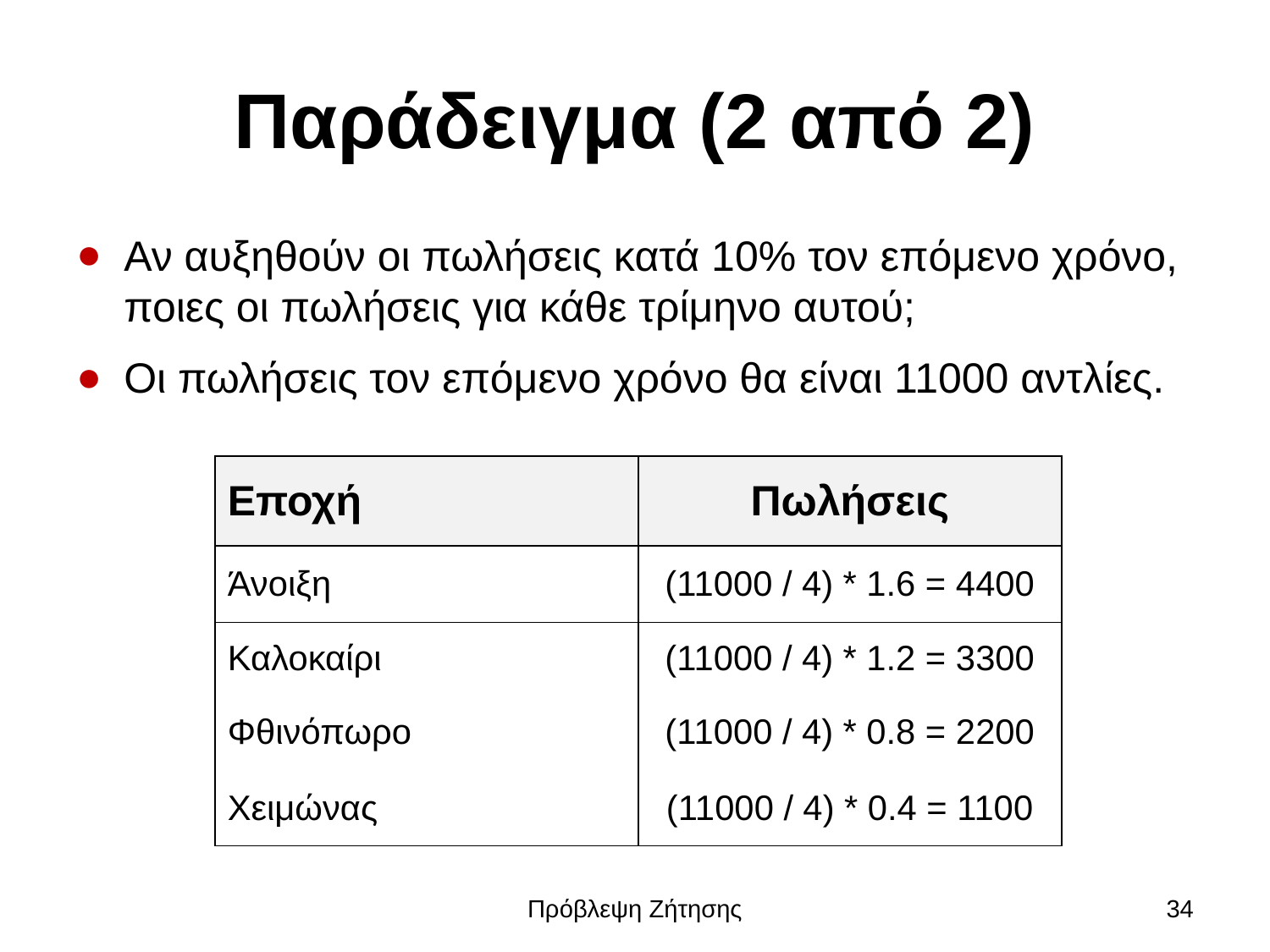

# Παράδειγμα (2 από 2)
Αν αυξηθούν οι πωλήσεις κατά 10% τον επόμενο χρόνο, ποιες οι πωλήσεις για κάθε τρίμηνο αυτού;
Οι πωλήσεις τον επόμενο χρόνο θα είναι 11000 αντλίες.

| Εποχή | Πωλήσεις |
| --- | --- |
| Άνοιξη | (11000 / 4) \* 1.6 = 4400 |
| Καλοκαίρι | (11000 / 4) \* 1.2 = 3300 |
| Φθινόπωρο | (11000 / 4) \* 0.8 = 2200 |
| Χειμώνας | (11000 / 4) \* 0.4 = 1100 |
Πρόβλεψη Ζήτησης
34